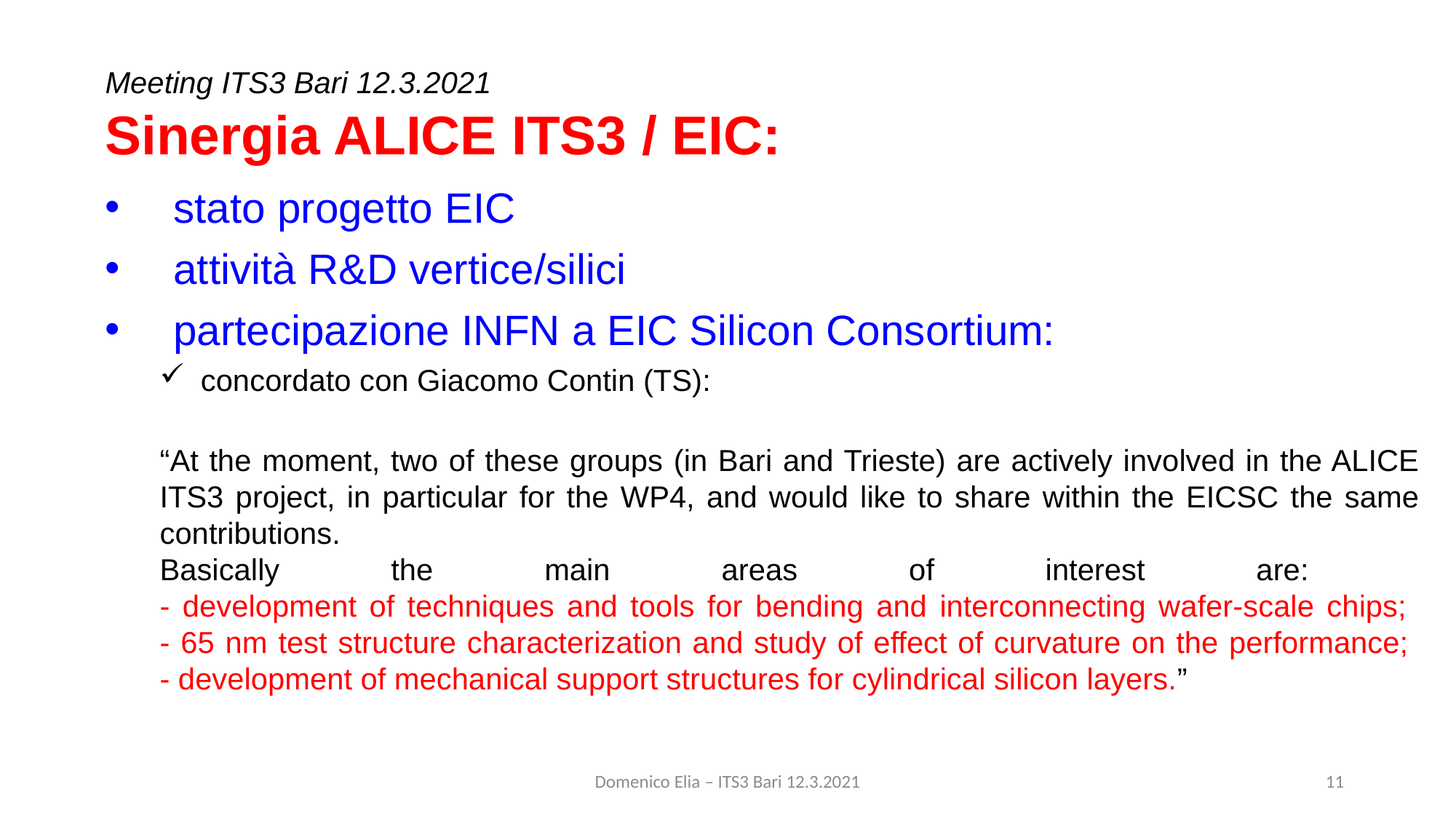

Meeting ITS3 Bari 12.3.2021
Sinergia ALICE ITS3 / EIC:
stato progetto EIC
attività R&D vertice/silici
partecipazione INFN a EIC Silicon Consortium:
concordato con Giacomo Contin (TS):

“At the moment, two of these groups (in Bari and Trieste) are actively involved in the ALICE ITS3 project, in particular for the WP4, and would like to share within the EICSC the same contributions.
Basically the main areas of interest are:
- development of techniques and tools for bending and interconnecting wafer-scale chips;
- 65 nm test structure characterization and study of effect of curvature on the performance;
- development of mechanical support structures for cylindrical silicon layers.”
Domenico Elia – ITS3 Bari 12.3.2021
11